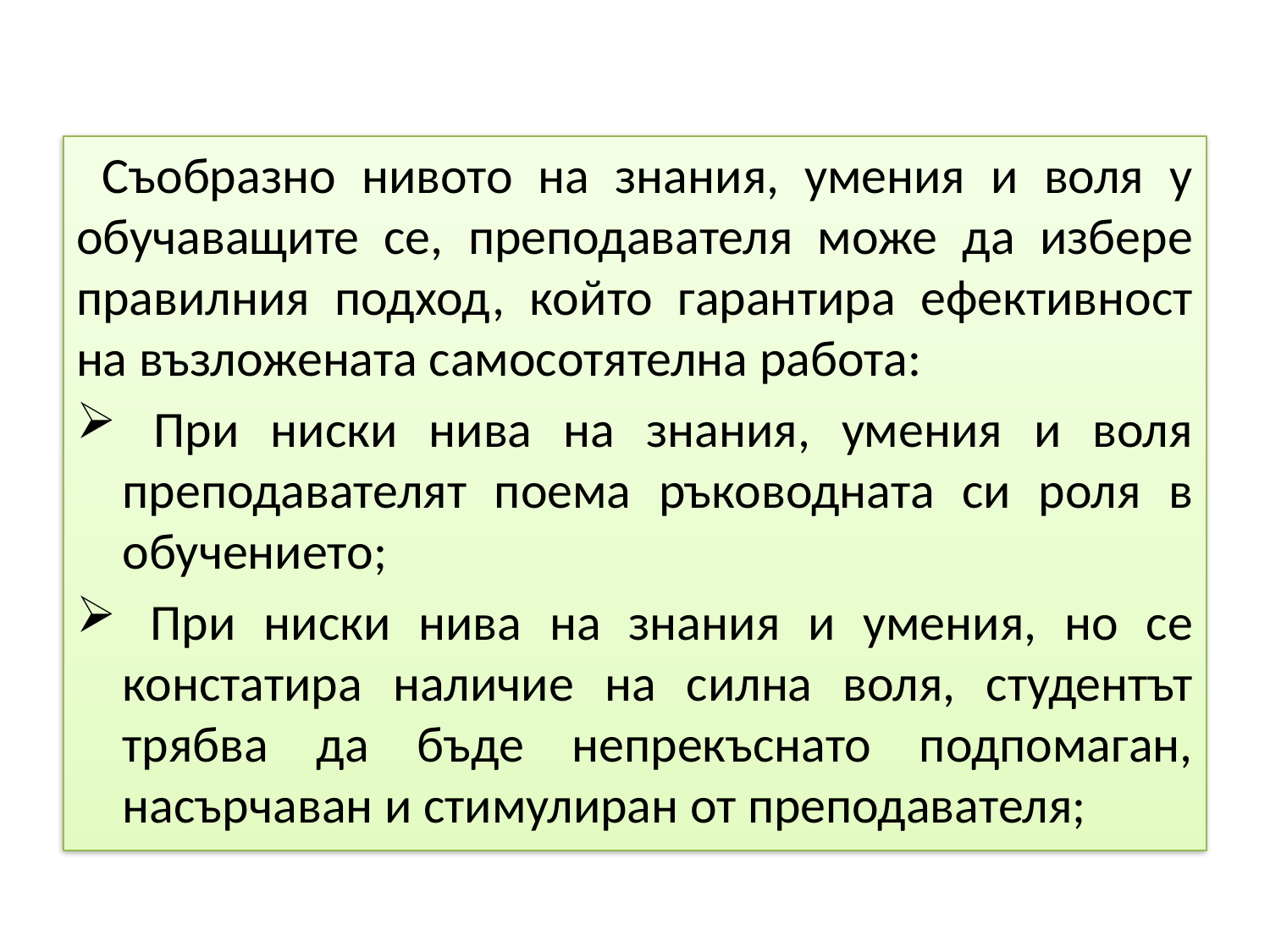

Съобразно нивото на знания, умения и воля у обучаващите се, преподавателя може да избере правилния подход, който гарантира ефективност на възложената самосотятелна работа:
 При ниски нива на знания, умения и воля преподавателят поема ръководната си роля в обучението;
 При ниски нива на знания и умения, но се констатира наличие на силна воля, студентът трябва да бъде непрекъснато подпомаган, насърчаван и стимулиран от преподавателя;